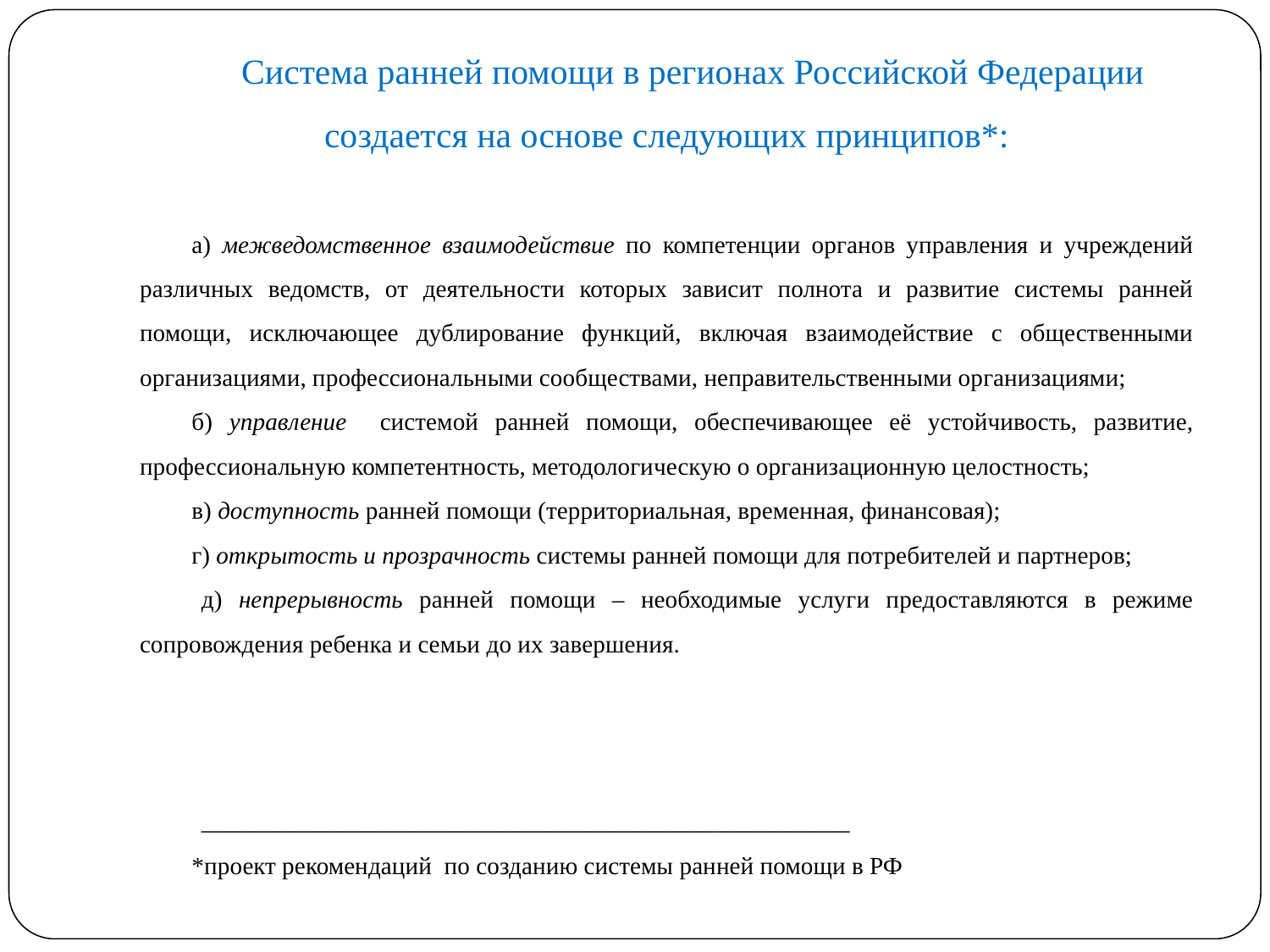

# Система ранней помощи в регионах Российской Федерации создается на основе следующих принципов*:

а) межведомственное взаимодействие по компетенции органов управления и учреждений различных ведомств, от деятельности которых зависит полнота и развитие системы ранней помощи, исключающее дублирование функций, включая взаимодействие с общественными организациями, профессиональными сообществами, неправительственными организациями;
б) управление  системой ранней помощи, обеспечивающее её устойчивость, развитие, профессиональную компетентность, методологическую о организационную целостность;
в) доступность ранней помощи (территориальная, временная, финансовая);
г) открытость и прозрачность системы ранней помощи для потребителей и партнеров;
д) непрерывность ранней помощи – необходимые услуги предоставляются в режиме сопровождения ребенка и семьи до их завершения.

____________________________________________________
*проект рекомендаций  по созданию системы ранней помощи в РФ